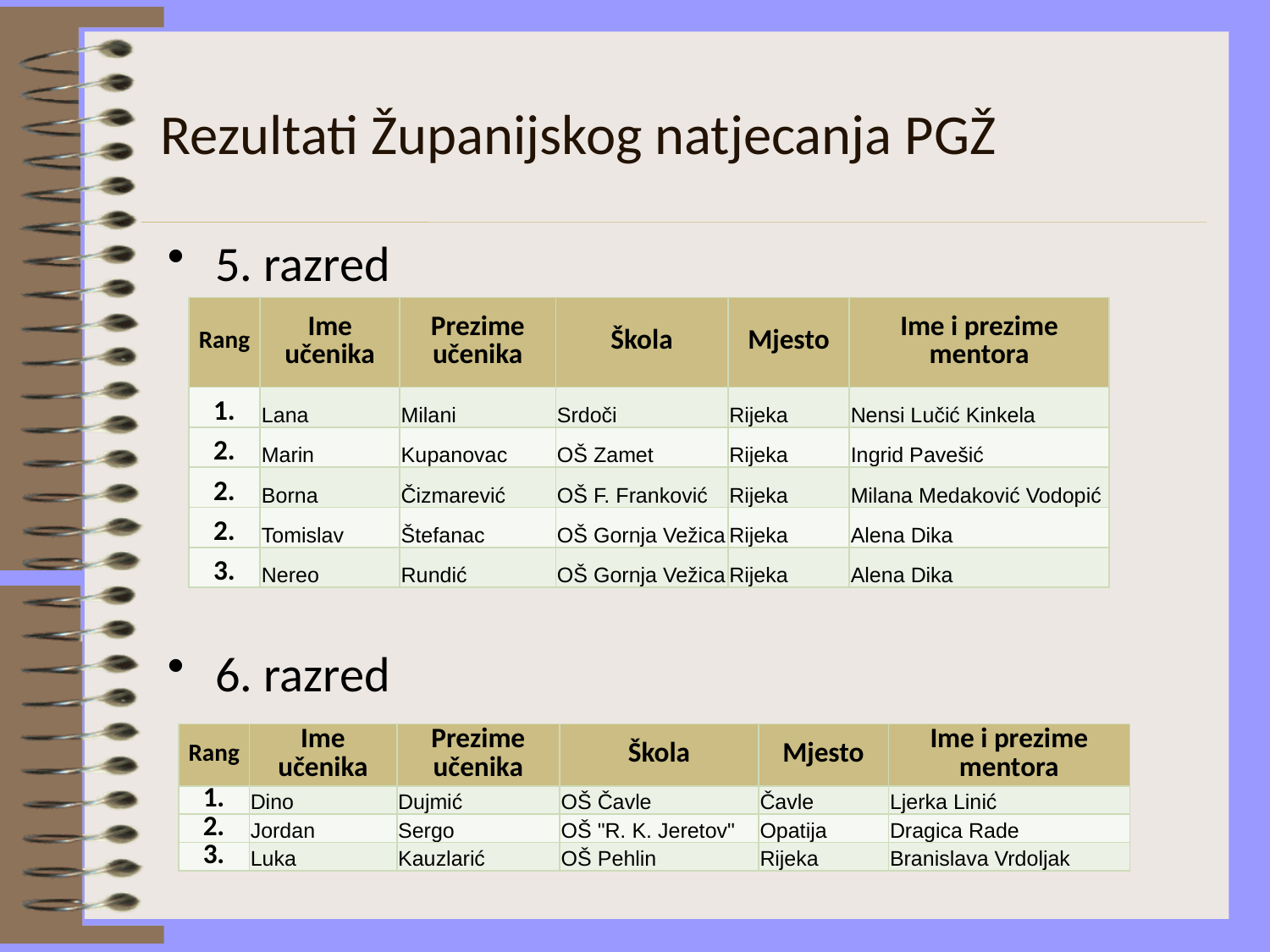

# Rezultati Županijskog natjecanja PGŽ
5. razred

6. razred
| Rang | Ime učenika | Prezime učenika | Škola | Mjesto | Ime i prezime mentora |
| --- | --- | --- | --- | --- | --- |
| 1. | Lana | Milani | Srdoči | Rijeka | Nensi Lučić Kinkela |
| 2. | Marin | Kupanovac | OŠ Zamet | Rijeka | Ingrid Pavešić |
| 2. | Borna | Čizmarević | OŠ F. Franković | Rijeka | Milana Medaković Vodopić |
| 2. | Tomislav | Štefanac | OŠ Gornja Vežica | Rijeka | Alena Dika |
| 3. | Nereo | Rundić | OŠ Gornja Vežica | Rijeka | Alena Dika |
| Rang | Ime učenika | Prezime učenika | Škola | Mjesto | Ime i prezime mentora |
| --- | --- | --- | --- | --- | --- |
| 1. | Dino | Dujmić | OŠ Čavle | Čavle | Ljerka Linić |
| 2. | Jordan | Sergo | OŠ "R. K. Jeretov" | Opatija | Dragica Rade |
| 3. | Luka | Kauzlarić | OŠ Pehlin | Rijeka | Branislava Vrdoljak |